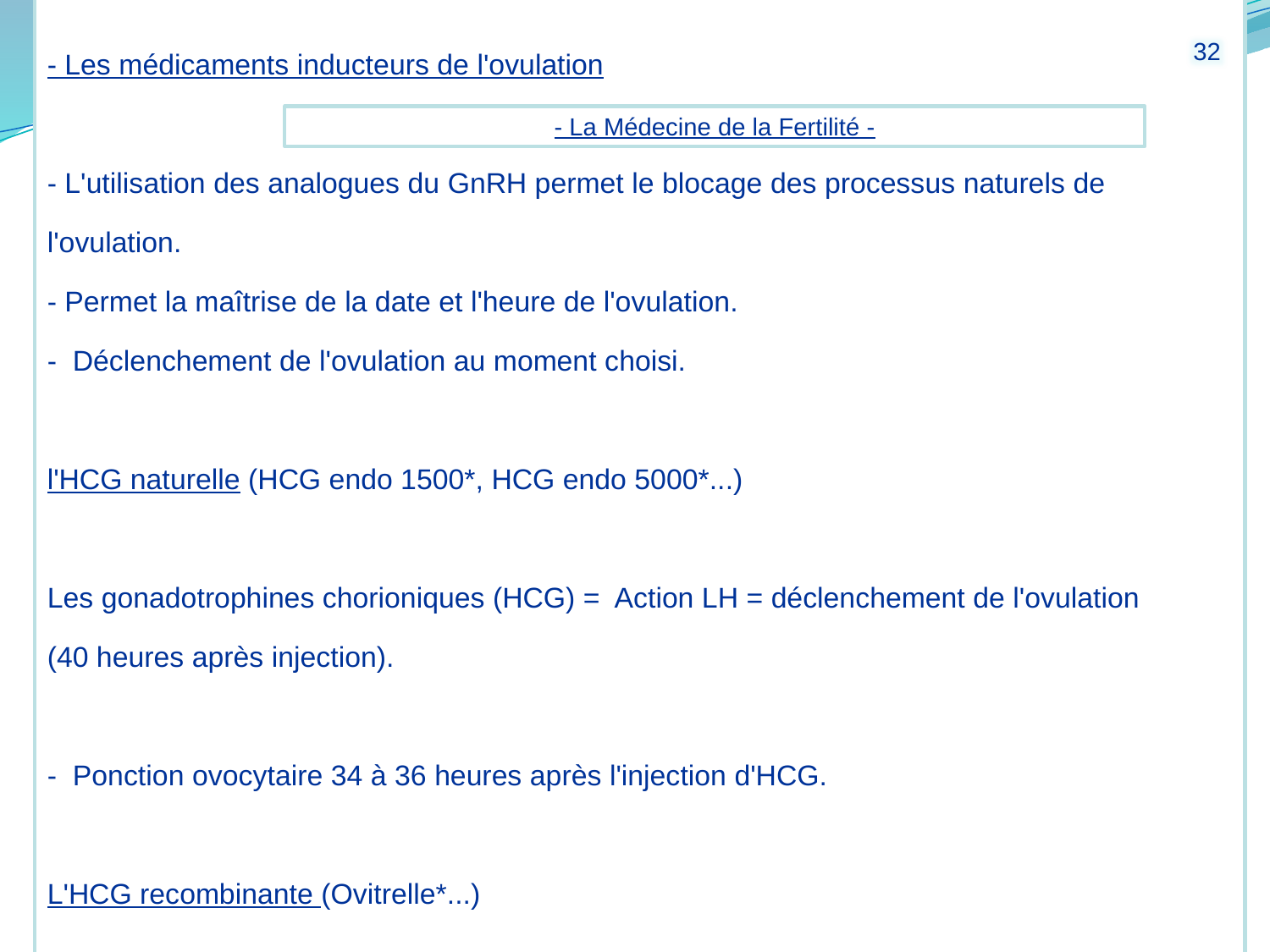

32
- La Médecine de la Fertilité -

- Les médicaments inducteurs de l'ovulation
- L'utilisation des analogues du GnRH permet le blocage des processus naturels de l'ovulation.
- Permet la maîtrise de la date et l'heure de l'ovulation.
-  Déclenchement de l'ovulation au moment choisi.
l'HCG naturelle (HCG endo 1500*, HCG endo 5000*...)
Les gonadotrophines chorioniques (HCG) =  Action LH = déclenchement de l'ovulation
(40 heures après injection).

-  Ponction ovocytaire 34 à 36 heures après l'injection d'HCG.

L'HCG recombinante (Ovitrelle*...)
Créée par génie génétique, La choriogonadotropine alfa à la même action que l'HCG naturelle